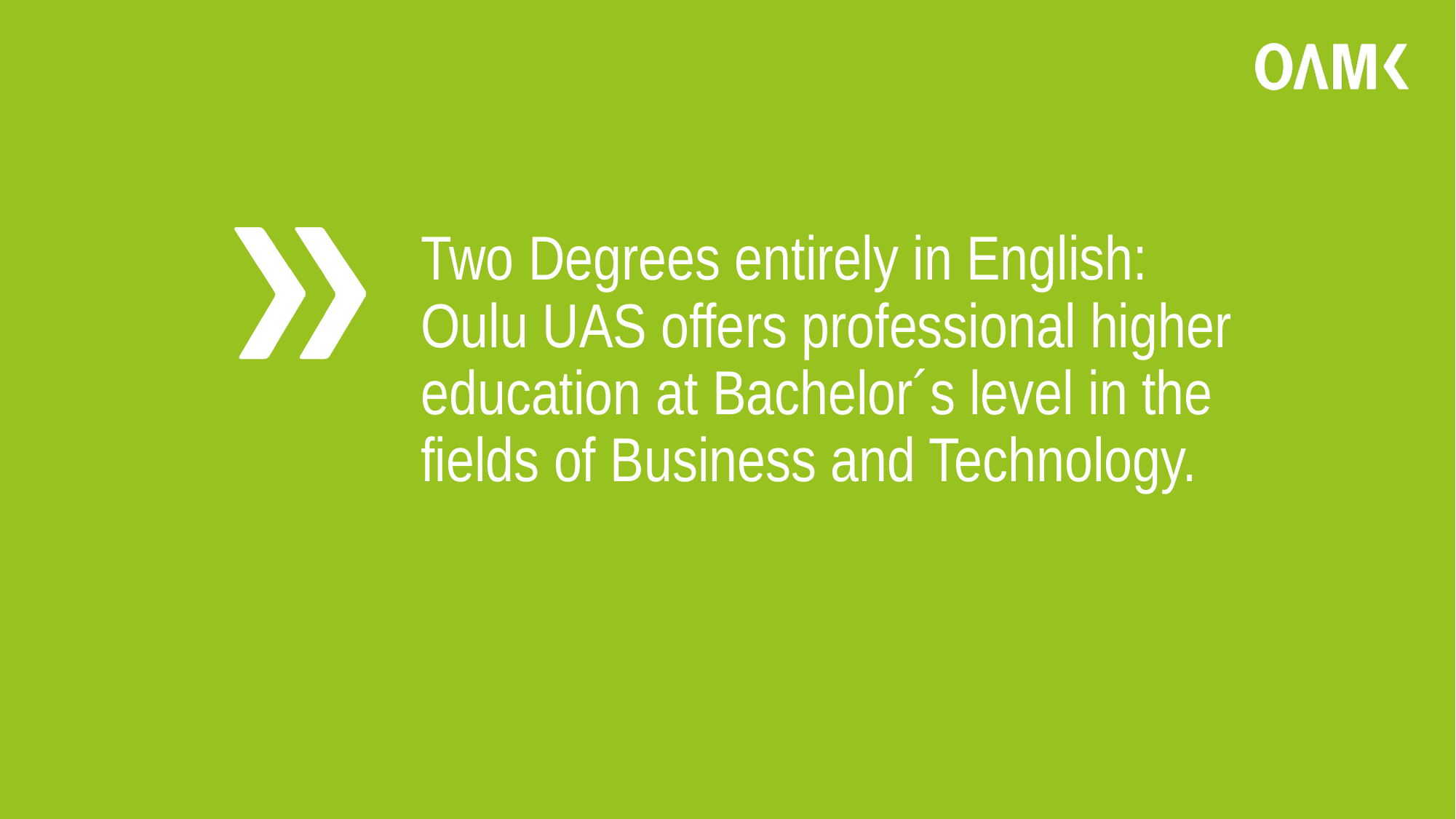

# Two Degrees entirely in English: Oulu UAS offers professional higher education at Bachelor´s level in the fields of Business and Technology.